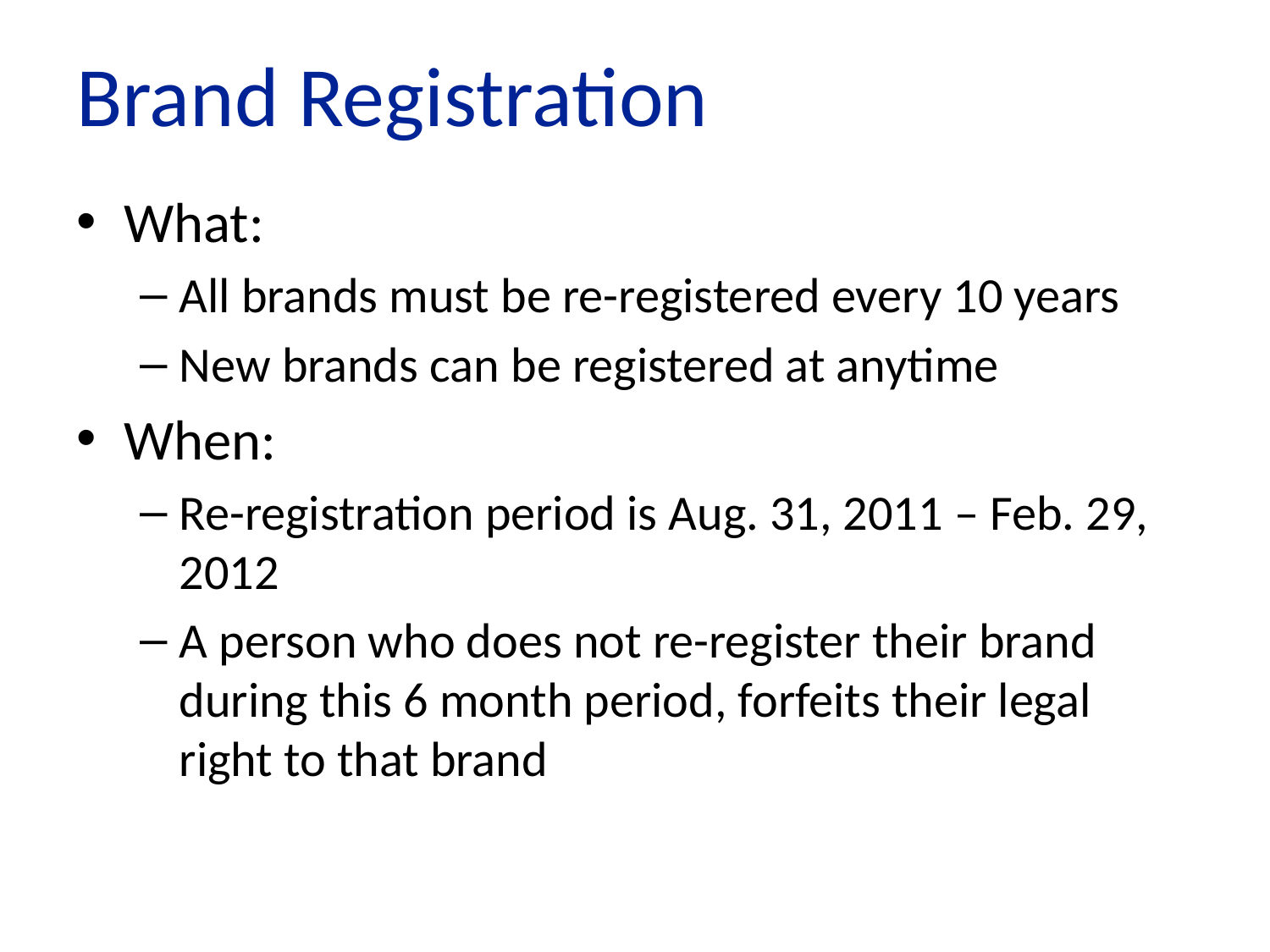

# Brand Registration
What:
All brands must be re-registered every 10 years
New brands can be registered at anytime
When:
Re-registration period is Aug. 31, 2011 – Feb. 29, 2012
A person who does not re-register their brand during this 6 month period, forfeits their legal right to that brand